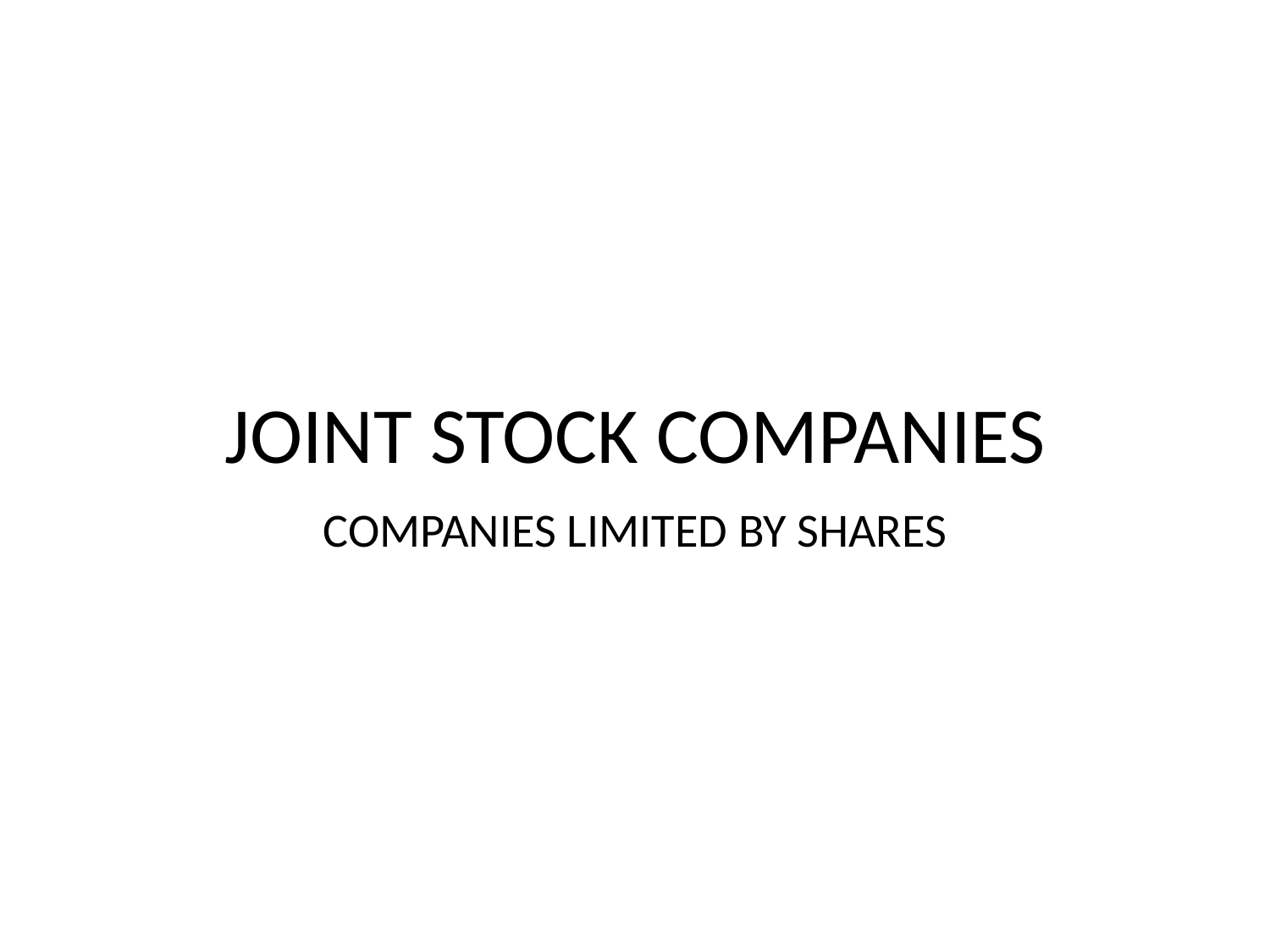

# JOINT STOCK COMPANIES
COMPANIES LIMITED BY SHARES